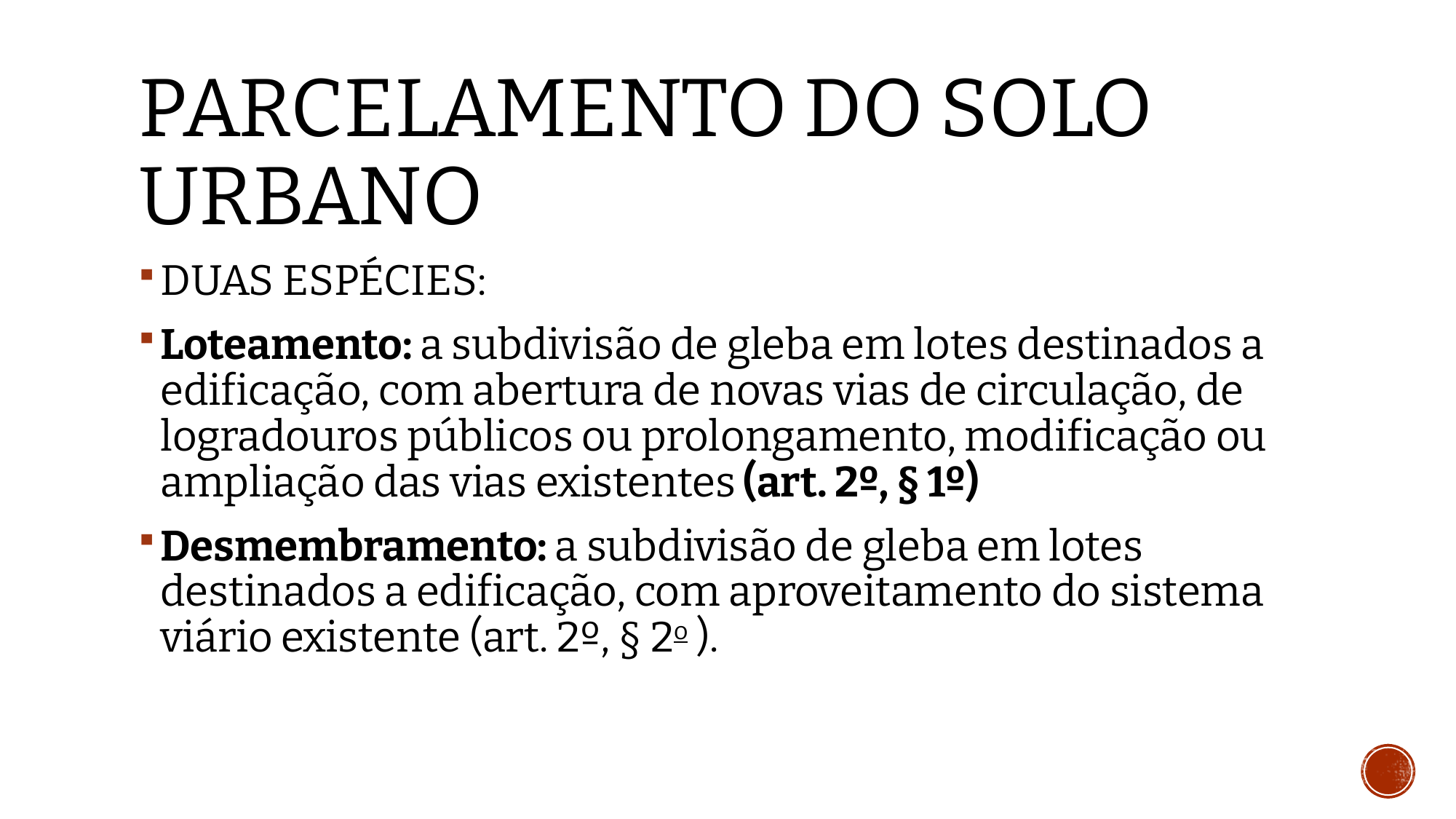

# Parcelamento do solo urbano
DUAS ESPÉCIES:
Loteamento: a subdivisão de gleba em lotes destinados a edificação, com abertura de novas vias de circulação, de logradouros públicos ou prolongamento, modificação ou ampliação das vias existentes (art. 2º, § 1º)
Desmembramento: a subdivisão de gleba em lotes destinados a edificação, com aproveitamento do sistema viário existente (art. 2º, § 2o ).